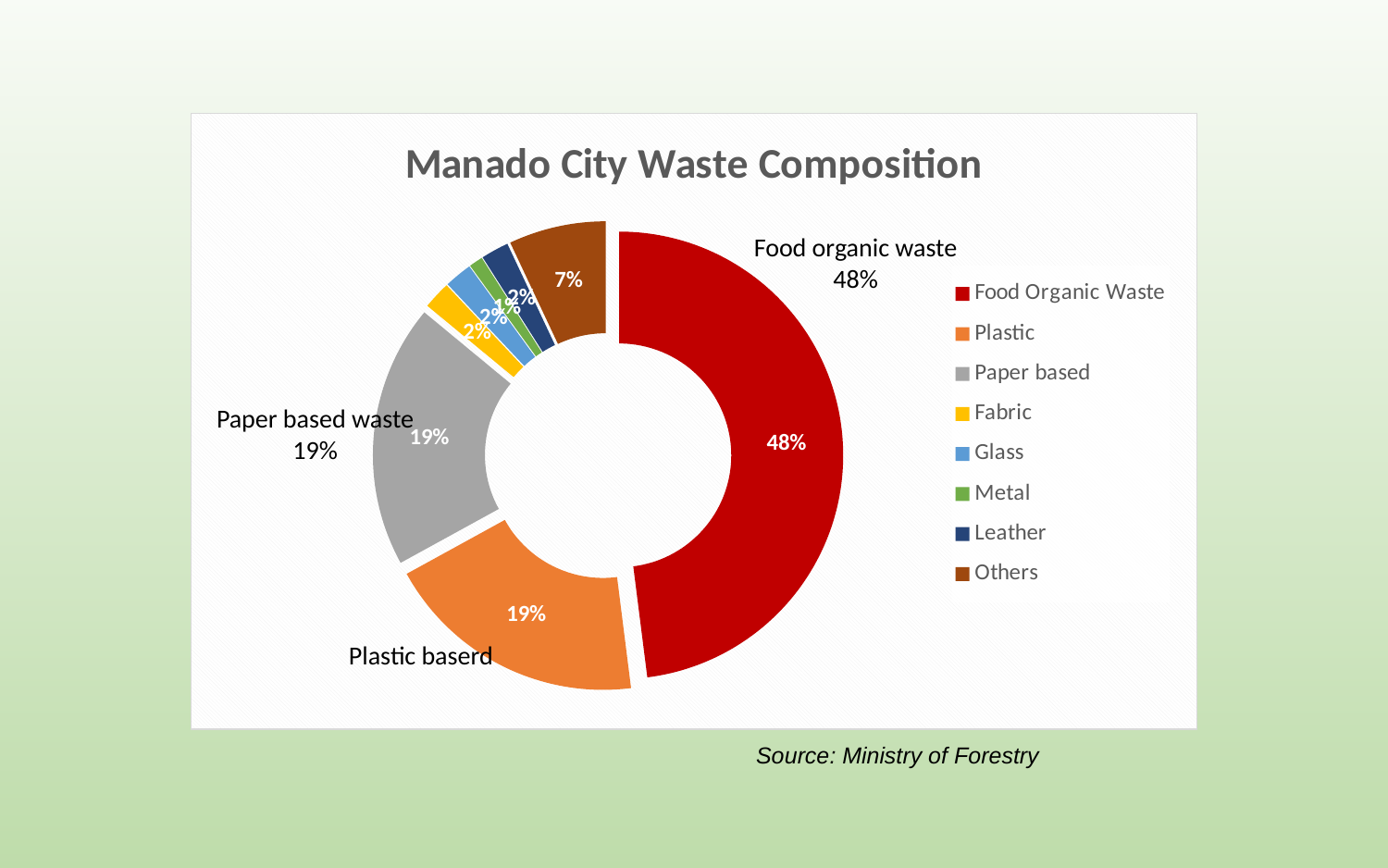

### Chart: Manado City Waste Composition

| Category | Sales |
|---|---|
| Food Organic Waste | 48.0 |
| Plastic | 19.0 |
| Paper based | 19.0 |
| Fabric | 2.0 |
| Glass | 2.0 |
| Metal | 1.0 |
| Leather | 2.0 |
| Others | 7.0 |
Komposisi Sampah Kota Manado Tahun 2021
Food organic waste
48%
Paper based waste
19%
Plastic baserd
Source: Ministry of Forestry